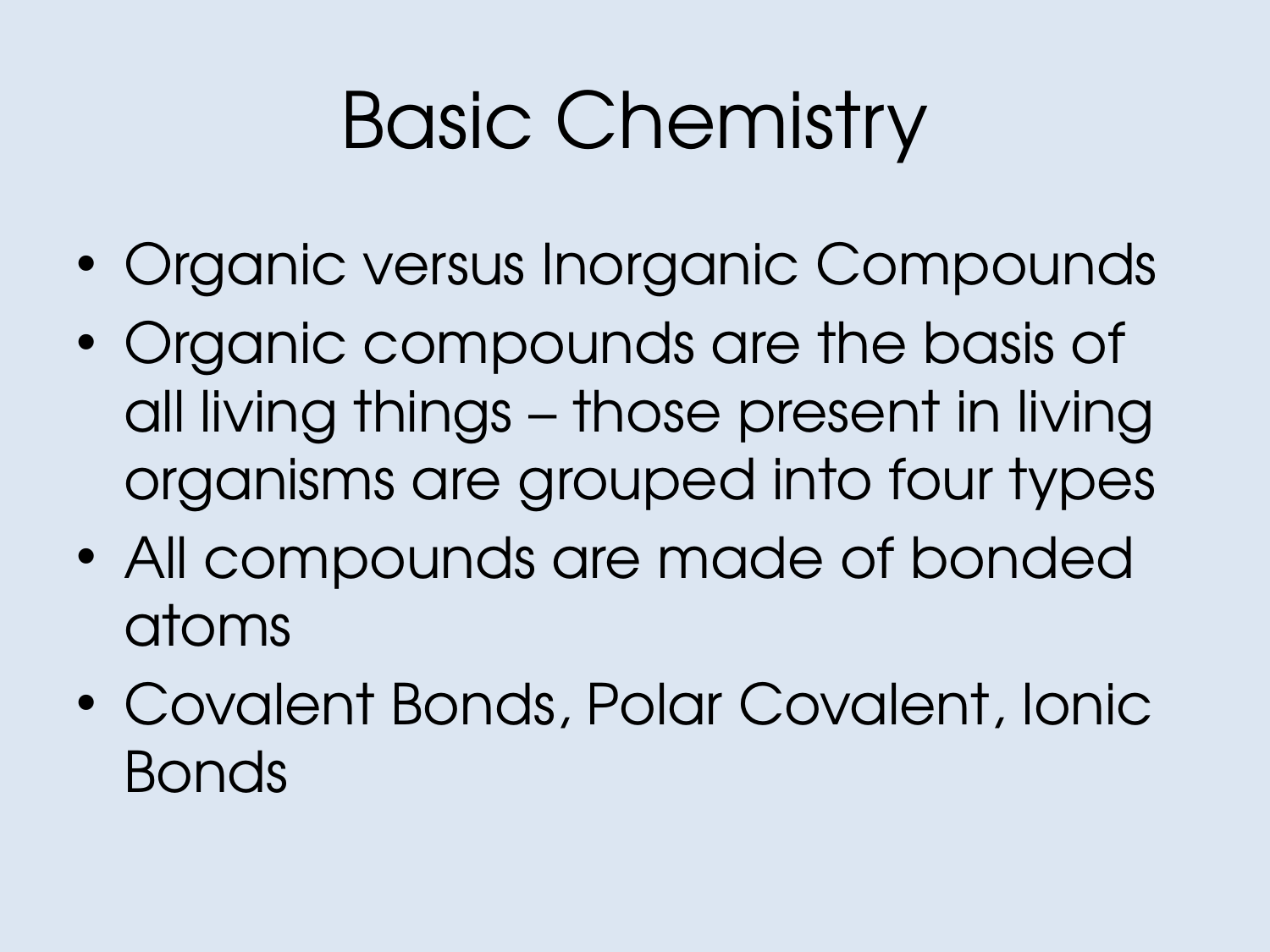

# Basic Chemistry
Organic versus Inorganic Compounds
Organic compounds are the basis of all living things – those present in living organisms are grouped into four types
All compounds are made of bonded atoms
Covalent Bonds, Polar Covalent, Ionic Bonds